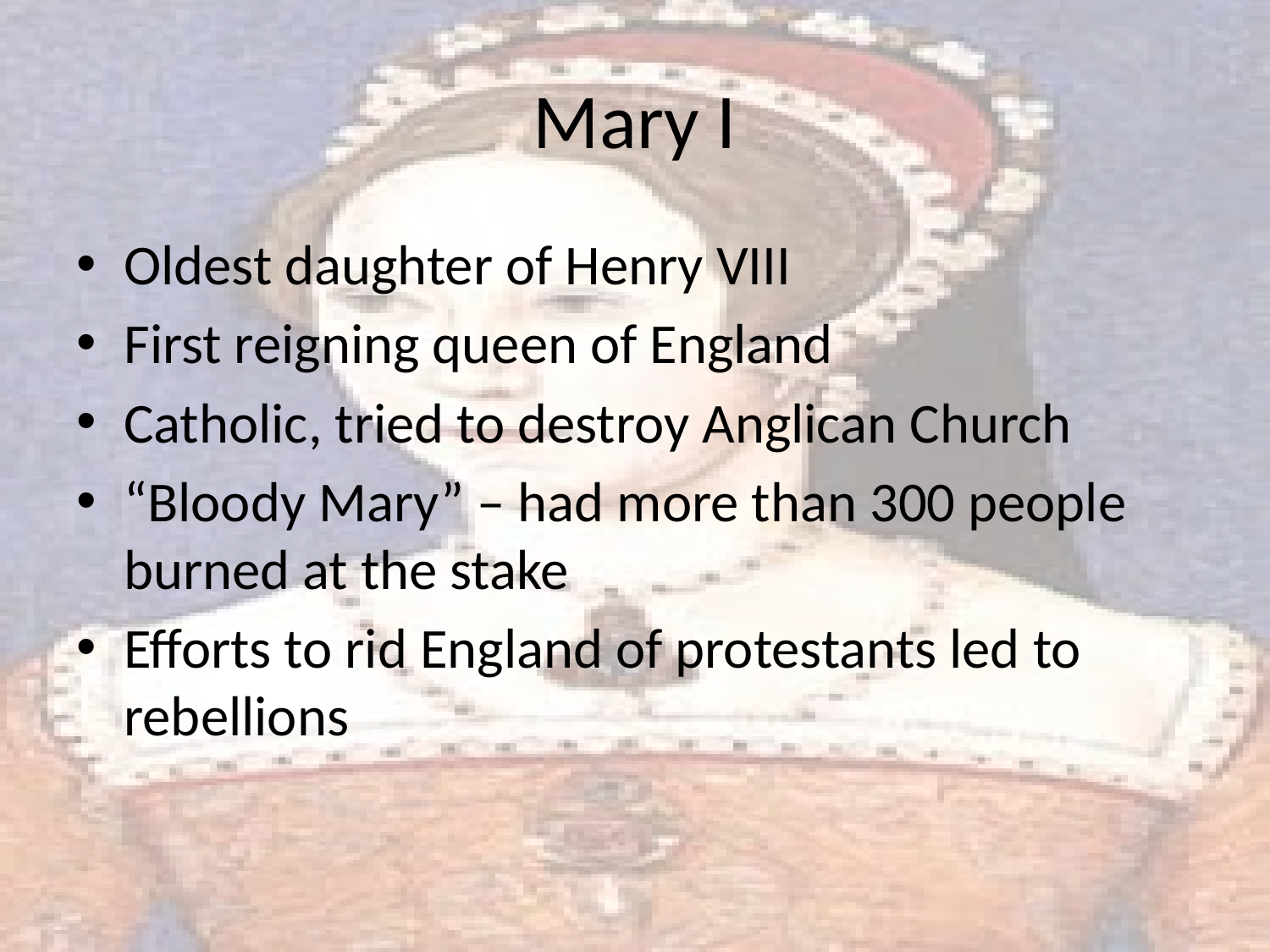

# Mary I
Oldest daughter of Henry VIII
First reigning queen of England
Catholic, tried to destroy Anglican Church
“Bloody Mary” – had more than 300 people burned at the stake
Efforts to rid England of protestants led to rebellions